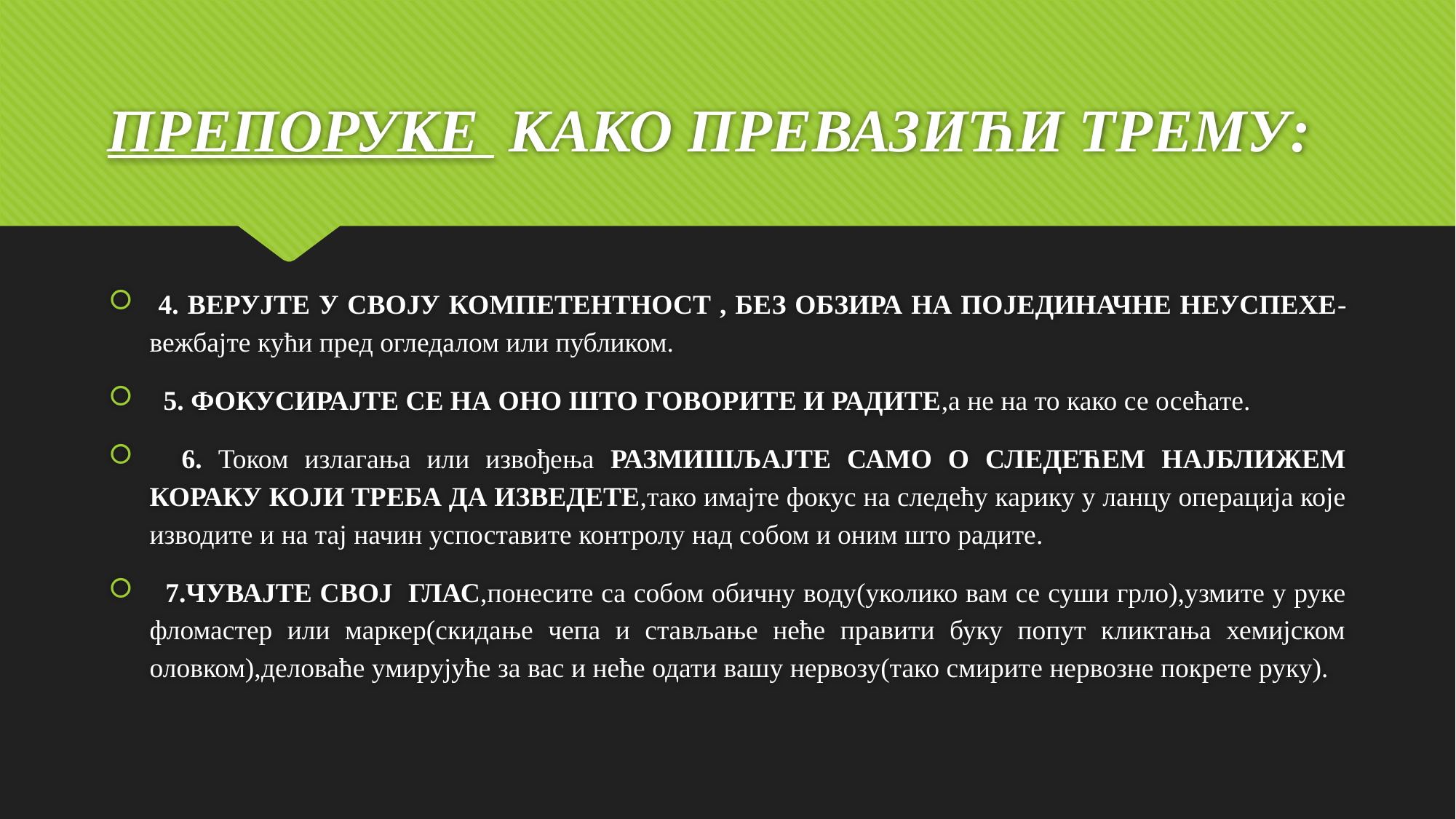

# ПРЕПОРУКЕ  КАКО ПРЕВАЗИЋИ ТРЕМУ:
 4. ВЕРУЈТЕ У СВОЈУ КОМПЕТЕНТНОСТ , БЕЗ ОБЗИРА НА ПОЈЕДИНАЧНЕ НЕУСПЕХЕ-вежбајте кући пред огледалом или публиком.
  5. ФОКУСИРАЈТЕ СЕ НА ОНО ШТО ГОВОРИТЕ И РАДИТЕ,а не на то како се осећате.
  6. Током излагања или извођења РАЗМИШЉАЈТЕ САМО О СЛЕДЕЋЕМ НАЈБЛИЖЕМ КОРАКУ КОЈИ ТРЕБА ДА ИЗВЕДЕТЕ,тако имајте фокус на следећу карику у ланцу операција које изводите и на тај начин успоставите контролу над собом и оним што радите.
  7.ЧУВАЈТЕ СВОЈ  ГЛАС,понесите са собом обичну воду(уколико вам се суши грло),узмите у руке фломастер или маркер(скидање чепа и стављање неће правити буку попут кликтања хемијском оловком),деловаће умирујуће за вас и неће одати вашу нервозу(тако смирите нервозне покрете руку).